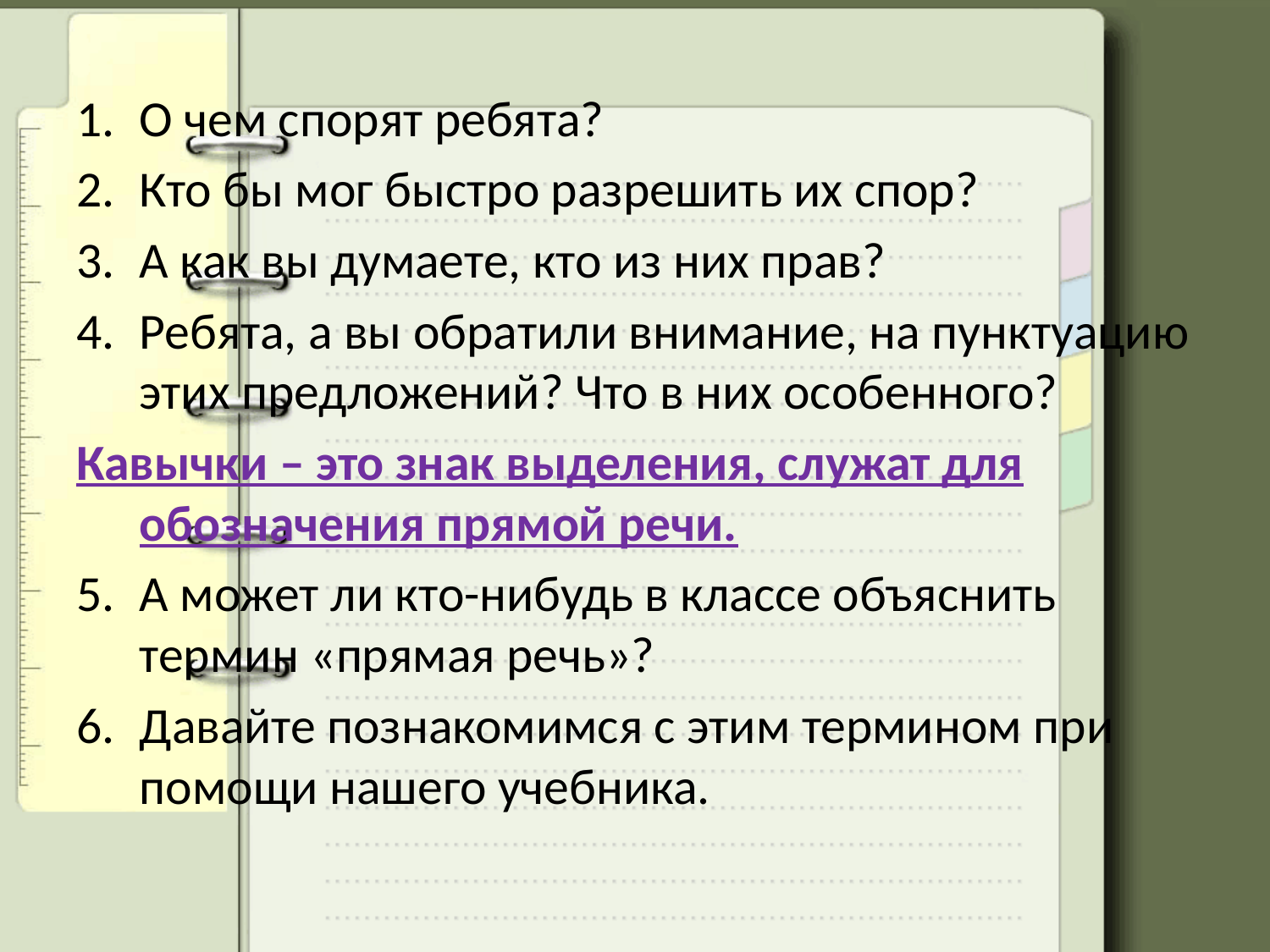

О чем спорят ребята?
Кто бы мог быстро разрешить их спор?
А как вы думаете, кто из них прав?
Ребята, а вы обратили внимание, на пунктуацию этих предложений? Что в них особенного?
Кавычки – это знак выделения, служат для обозначения прямой речи.
А может ли кто-нибудь в классе объяснить термин «прямая речь»?
Давайте познакомимся с этим термином при помощи нашего учебника.